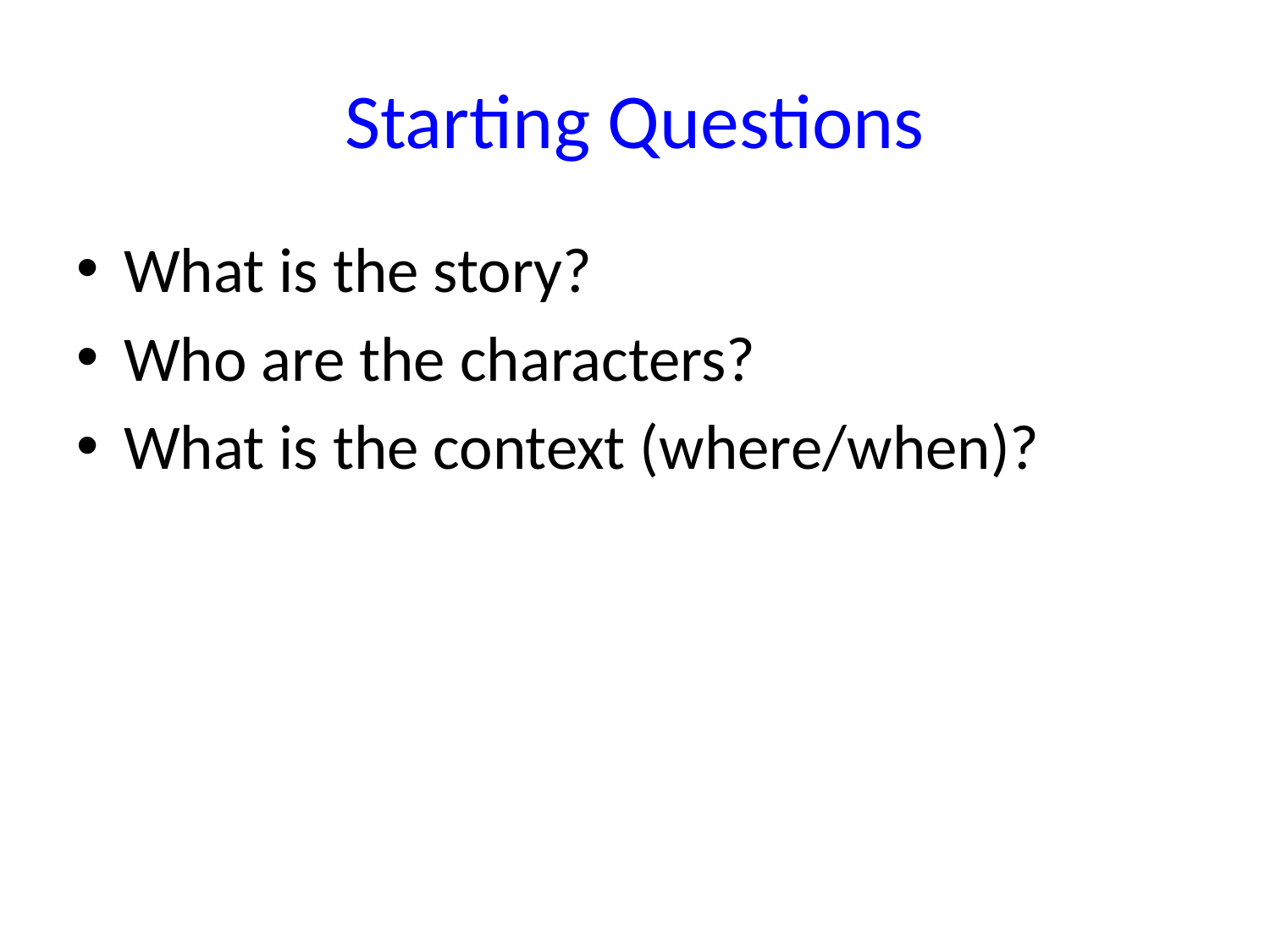

# Starting Questions
What is the story?
Who are the characters?
What is the context (where/when)?